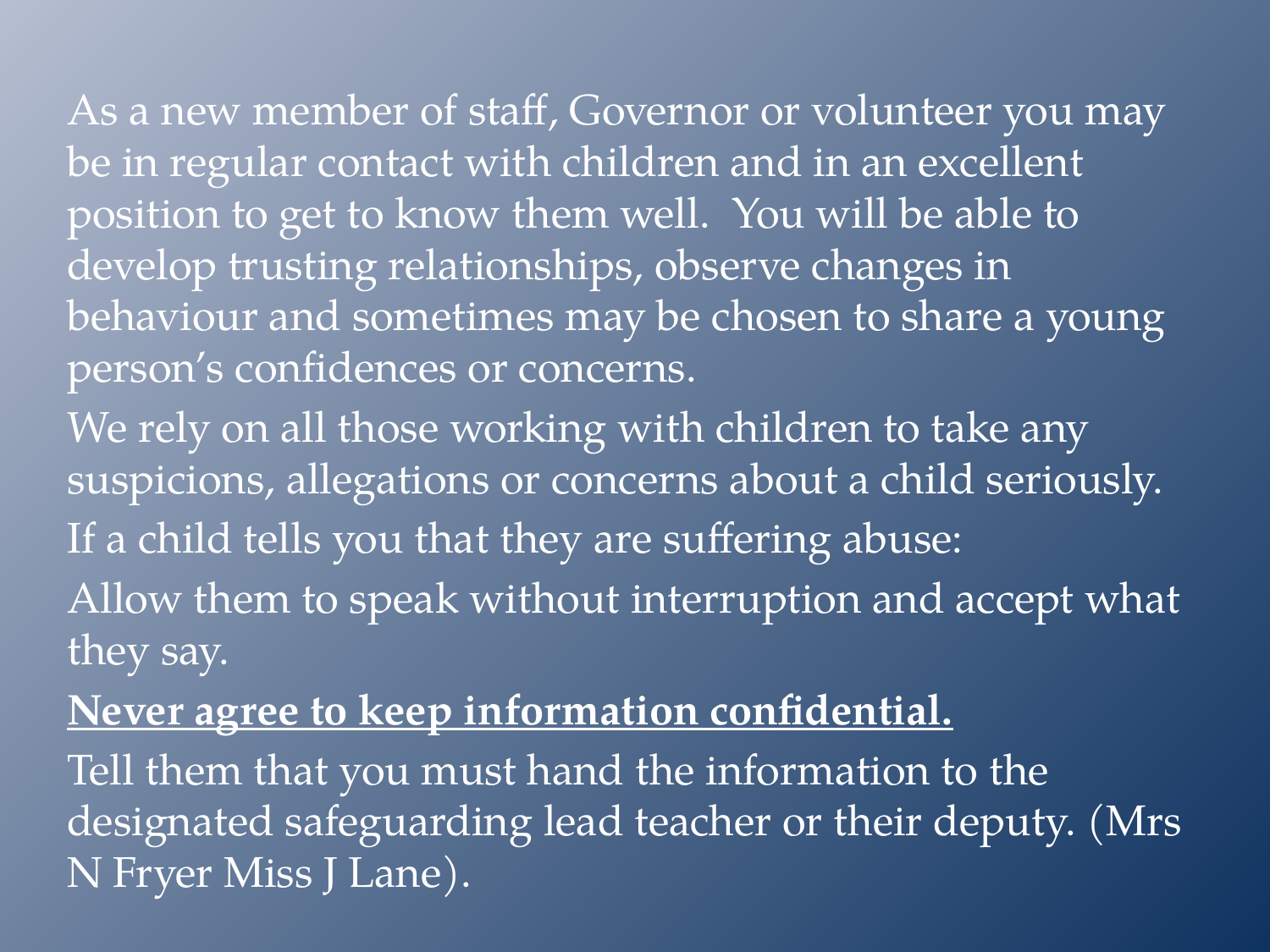

As a new member of staff, Governor or volunteer you may be in regular contact with children and in an excellent position to get to know them well.  You will be able to develop trusting relationships, observe changes in behaviour and sometimes may be chosen to share a young person’s confidences or concerns.
We rely on all those working with children to take any suspicions, allegations or concerns about a child seriously.
If a child tells you that they are suffering abuse:
Allow them to speak without interruption and accept what they say.
Never agree to keep information confidential.
Tell them that you must hand the information to the designated safeguarding lead teacher or their deputy. (Mrs N Fryer Miss J Lane).